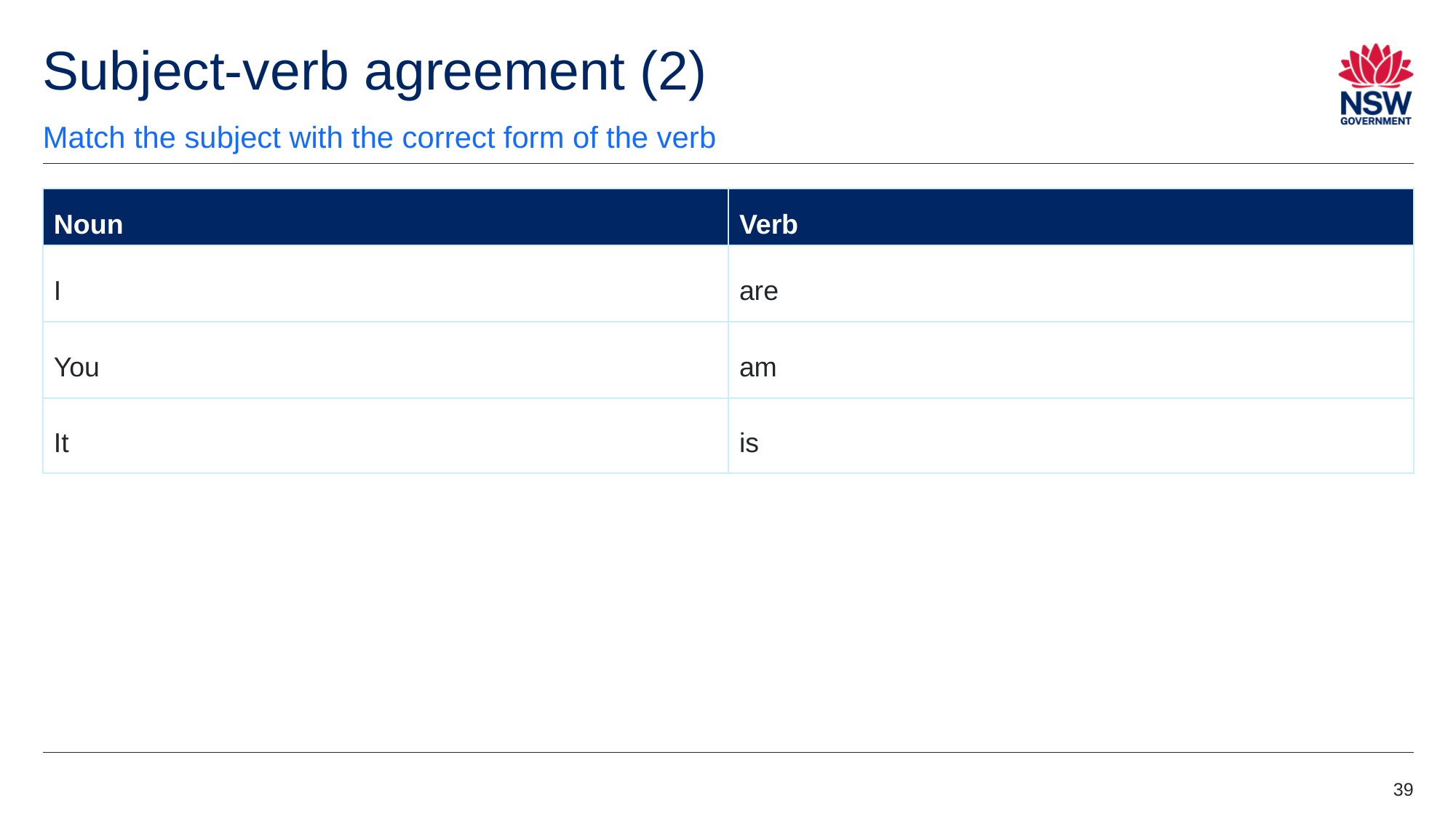

# Subject-verb agreement (2)
Match the subject with the correct form of the verb
| Noun | Verb |
| --- | --- |
| I | are |
| You | am |
| It | is |
39